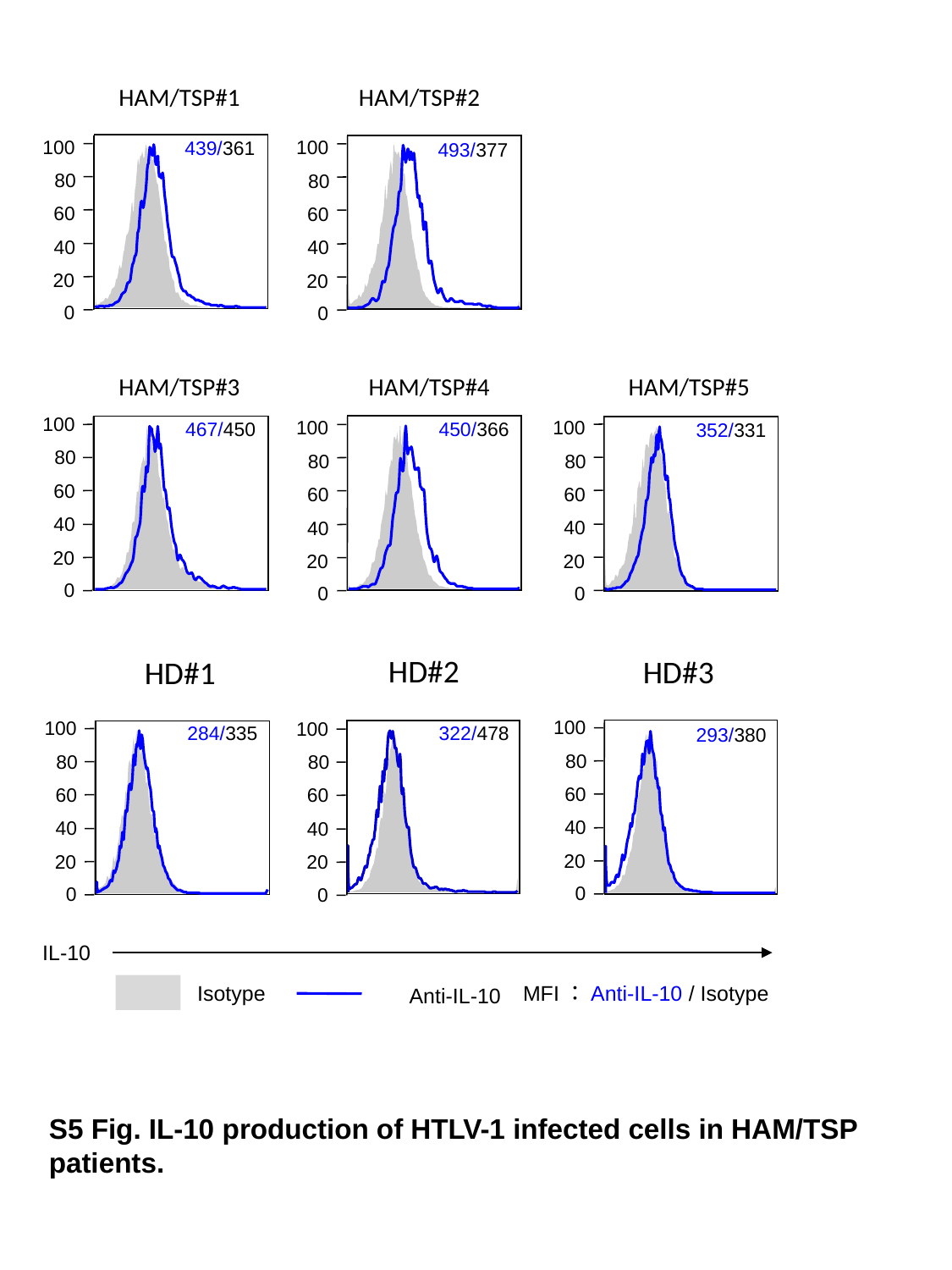

HAM/TSP#2
HAM/TSP#1

100

80

60

40

20

0

100

80

60

40

20

0

100

80

60

40

20

0

100

80

60

40

20

0

100

80

60

40

20

0

HD#2
HD#3
HD#1
100

80

60

40

20

0

100

80

60

40

20

0

100

80

60

40

20

0

IL-10

Isotype
Anti-IL-10

439/361
493/377
HAM/TSP#3
HAM/TSP#4
HAM/TSP#5
467/450
450/366
352/331

284/335
322/478
293/380
MFI：Anti-IL-10 / Isotype
S5 Fig. IL-10 production of HTLV-1 infected cells in HAM/TSP patients.